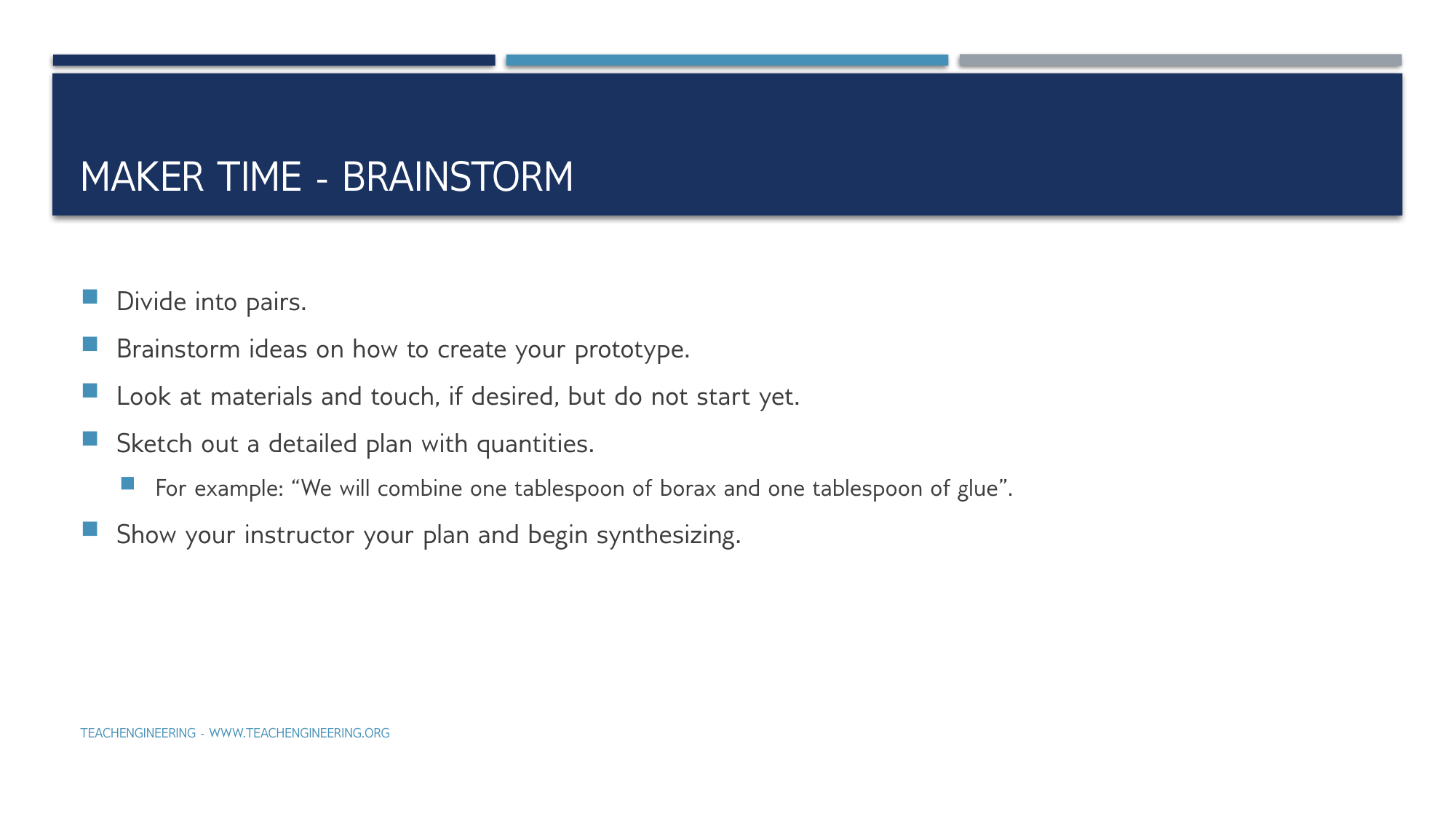

# Maker time - Brainstorm
Divide into pairs.
Brainstorm ideas on how to create your prototype.
Look at materials and touch, if desired, but do not start yet.
Sketch out a detailed plan with quantities.
For example: “We will combine one tablespoon of borax and one tablespoon of glue”.
Show your instructor your plan and begin synthesizing.
TeachEngineering - www.teachengineering.org